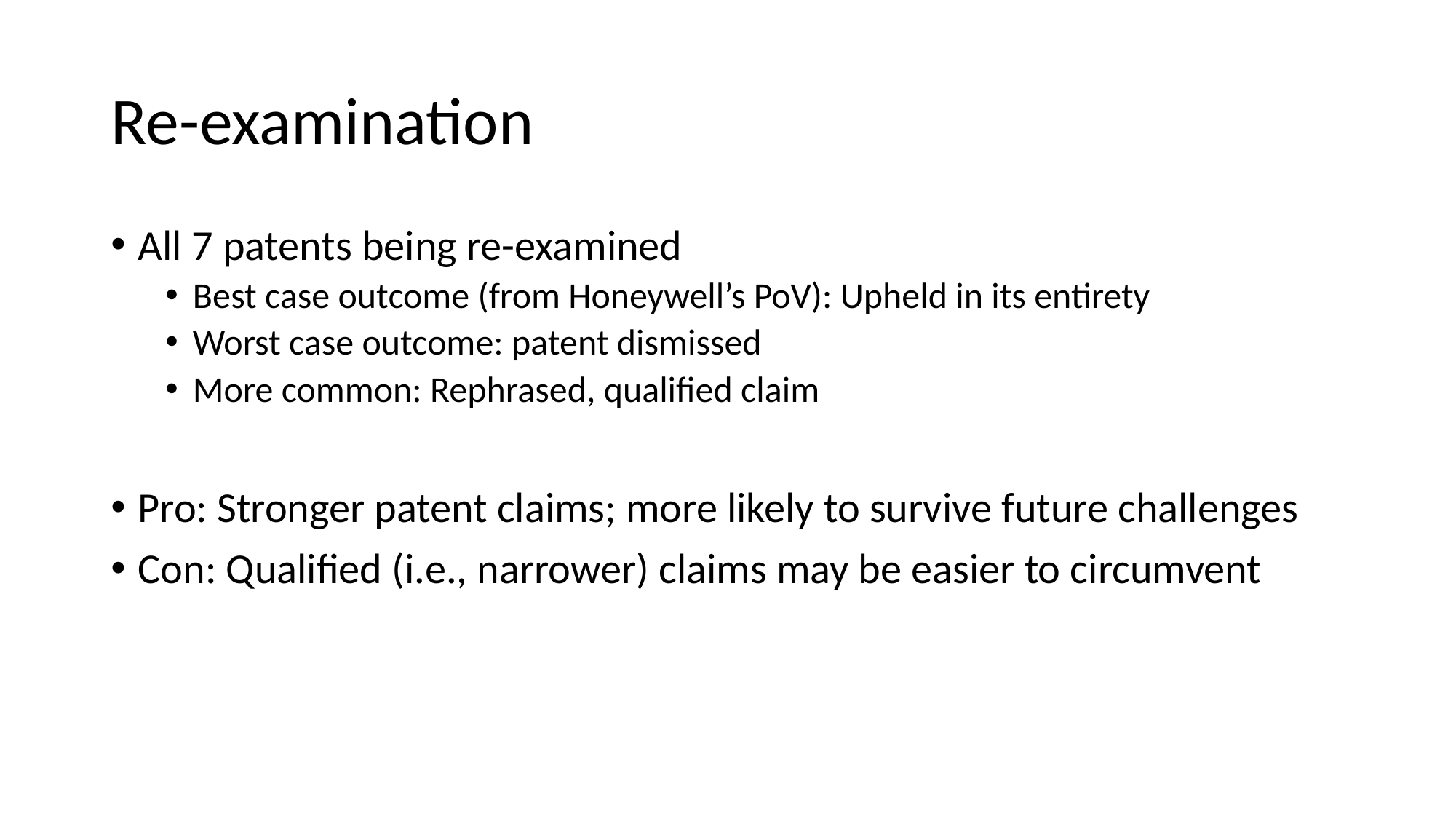

# Re-examination
All 7 patents being re-examined
Best case outcome (from Honeywell’s PoV): Upheld in its entirety
Worst case outcome: patent dismissed
More common: Rephrased, qualified claim

Pro: Stronger patent claims; more likely to survive future challenges
Con: Qualified (i.e., narrower) claims may be easier to circumvent